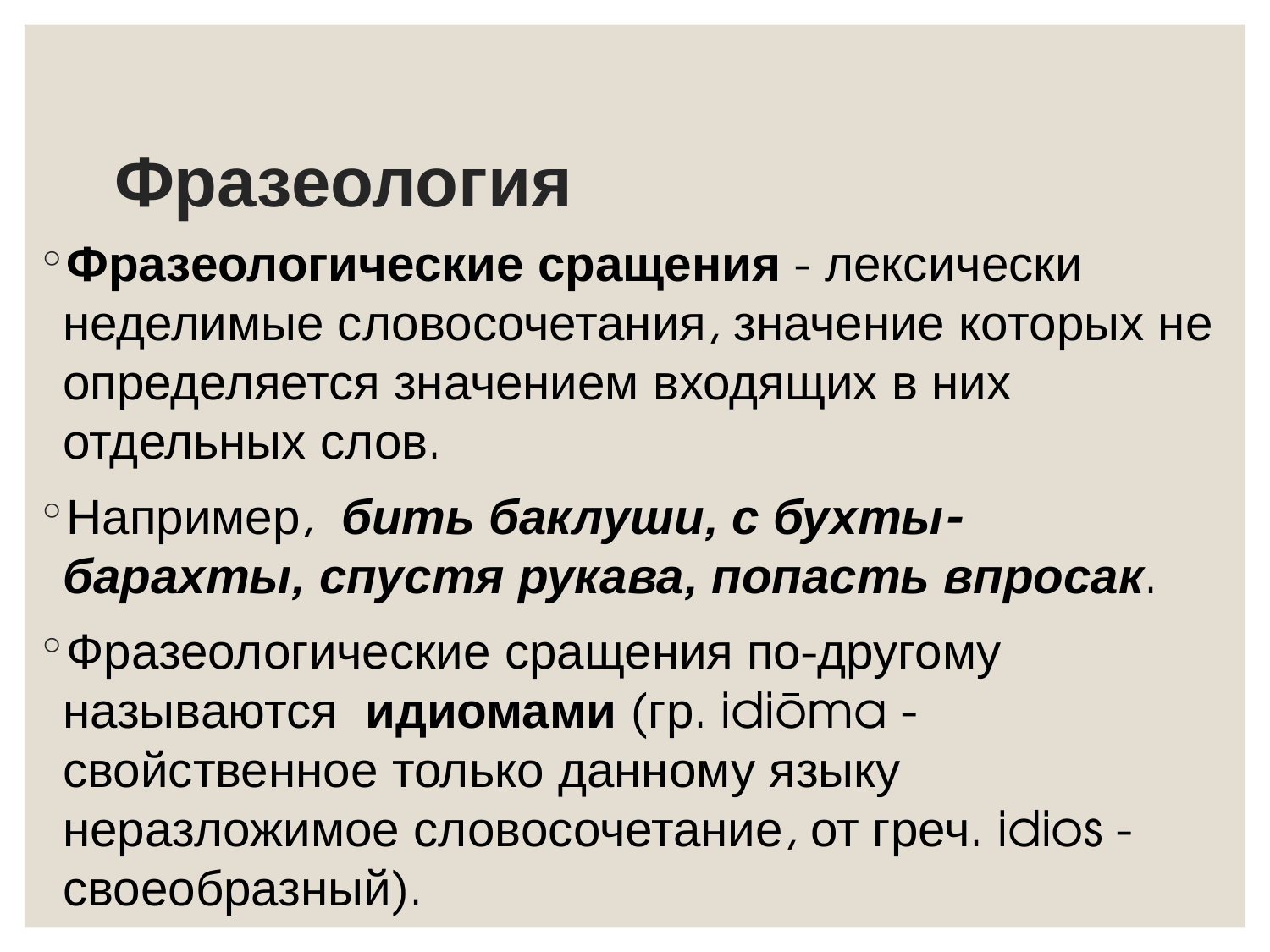

# Фразеология
Фразеологические сращения - лексически неделимые словосочетания, значение которых не определяется значением входящих в них отдельных слов.
Например,  бить баклуши, с бухты-барахты, спустя рукава, попасть впросак.
Фразеологические сращения по-другому называются  идиомами (гр. idiōma - свойственное только данному языку неразложимое словосочетание, от греч. idios - своеобразный).